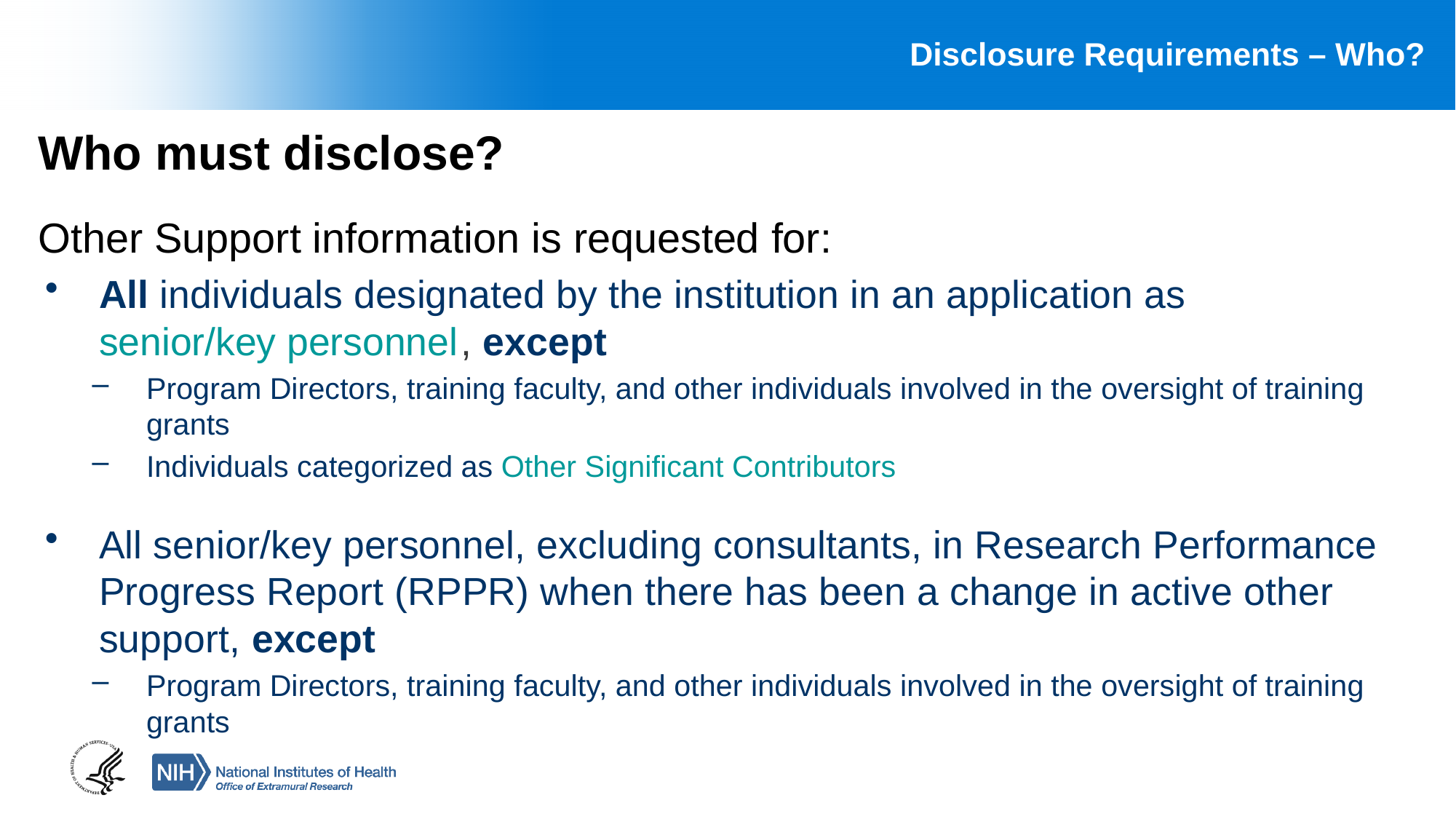

# Disclosure Requirements – Who?
Who must disclose?

Other Support information is requested for:
All individuals designated by the institution in an application as senior/key personnel, except
Program Directors, training faculty, and other individuals involved in the oversight of training grants
Individuals categorized as Other Significant Contributors
All senior/key personnel, excluding consultants, in Research Performance Progress Report (RPPR) when there has been a change in active other support, except
Program Directors, training faculty, and other individuals involved in the oversight of training grants